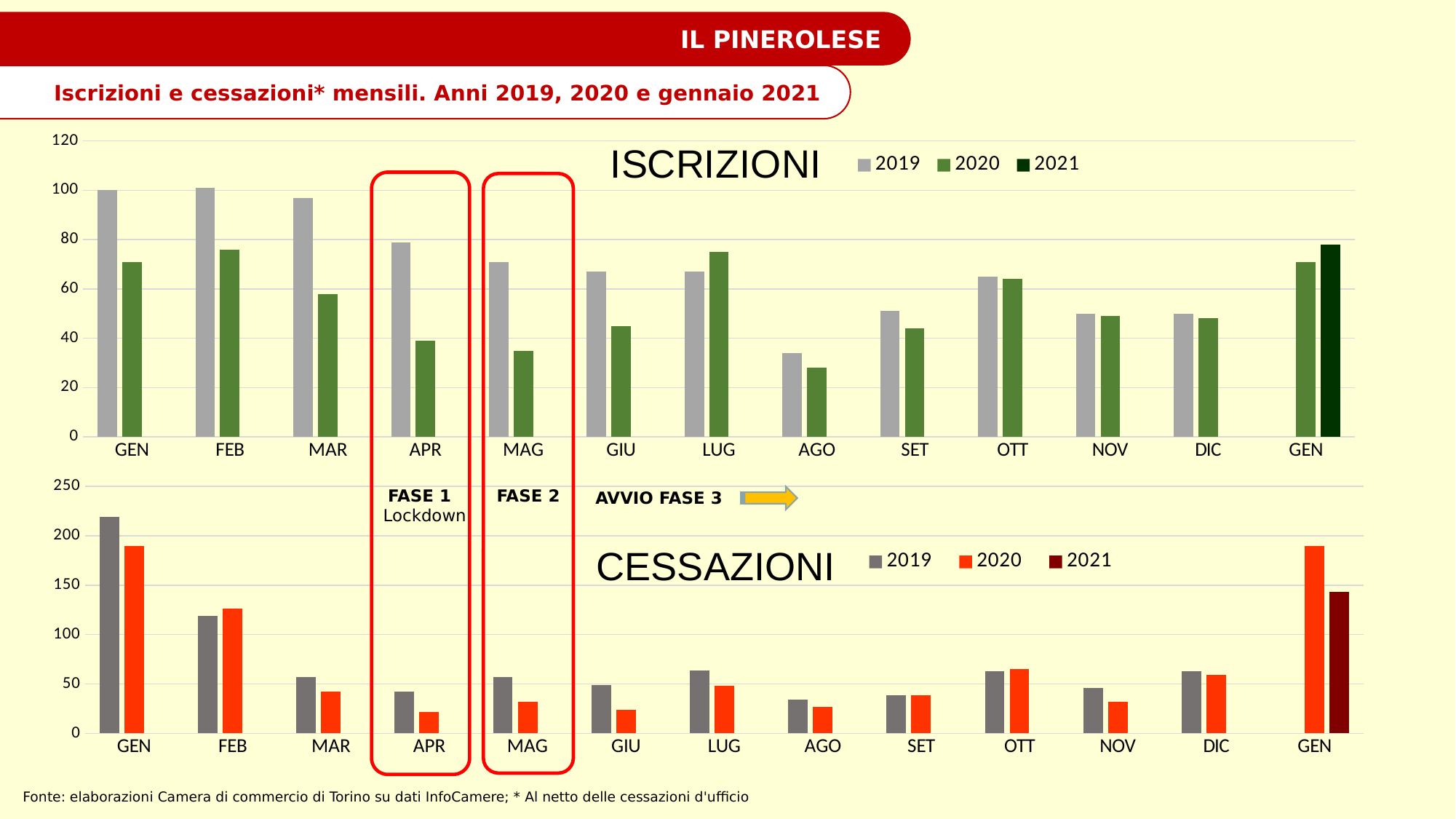

IL PINEROLESE
Iscrizioni e cessazioni* mensili. Anni 2019, 2020 e gennaio 2021

### Chart

| Category | 2019 | 2020 | 2021 |
|---|---|---|---|
| GEN | 100.0 | 71.0 | None |
| FEB | 101.0 | 76.0 | None |
| MAR | 97.0 | 58.0 | None |
| APR | 79.0 | 39.0 | None |
| MAG | 71.0 | 35.0 | None |
| GIU | 67.0 | 45.0 | None |
| LUG | 67.0 | 75.0 | None |
| AGO | 34.0 | 28.0 | None |
| SET | 51.0 | 44.0 | None |
| OTT | 65.0 | 64.0 | None |
| NOV | 50.0 | 49.0 | None |
| DIC | 50.0 | 48.0 | None |
| GEN | None | 71.0 | 78.0 |

### Chart

| Category | 2019 | 2020 | 2021 |
|---|---|---|---|
| GEN | 219.0 | 190.0 | None |
| FEB | 119.0 | 126.0 | None |
| MAR | 57.0 | 42.0 | None |
| APR | 42.0 | 22.0 | None |
| MAG | 57.0 | 32.0 | None |
| GIU | 49.0 | 24.0 | None |
| LUG | 64.0 | 48.0 | None |
| AGO | 34.0 | 27.0 | None |
| SET | 39.0 | 39.0 | None |
| OTT | 63.0 | 65.0 | None |
| NOV | 46.0 | 32.0 | None |
| DIC | 63.0 | 59.0 | None |
| GEN | None | 190.0 | 143.0 |
FASE 1
Lockdown
FASE 2
AVVIO FASE 3

CESSAZIONI
Fonte: elaborazioni Camera di commercio di Torino su dati InfoCamere; * Al netto delle cessazioni d'ufficio